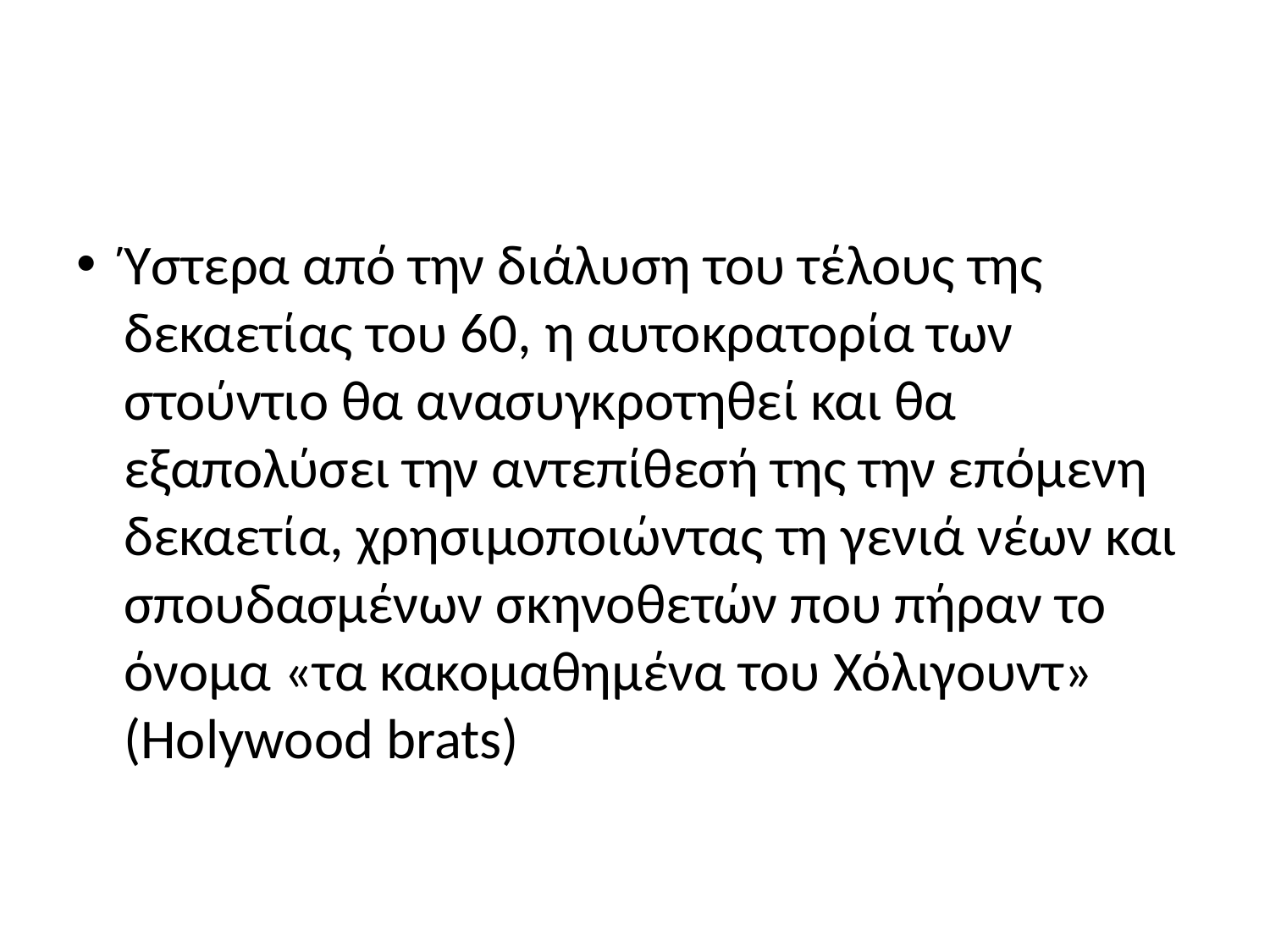

#
Ύστερα από την διάλυση του τέλους της δεκαετίας του 60, η αυτοκρατορία των στούντιο θα ανασυγκροτηθεί και θα εξαπολύσει την αντεπίθεσή της την επόμενη δεκαετία, χρησιμοποιώντας τη γενιά νέων και σπουδασμένων σκηνοθετών που πήραν το όνομα «τα κακομαθημένα του Χόλιγουντ» (Holywood brats)